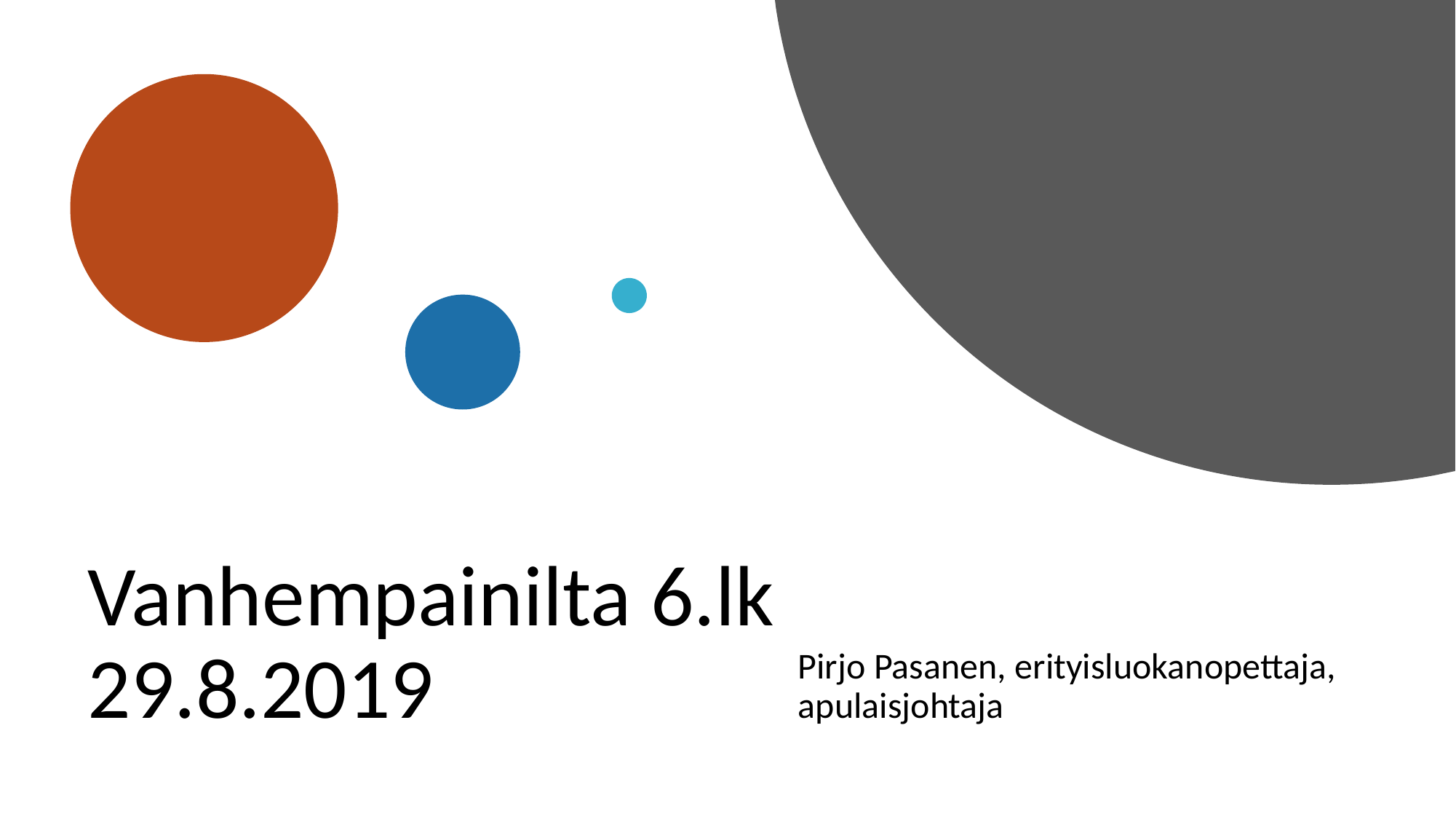

Pirjo Pasanen, erityisluokanopettaja, apulaisjohtaja
# Vanhempainilta 6.lk  29.8.2019